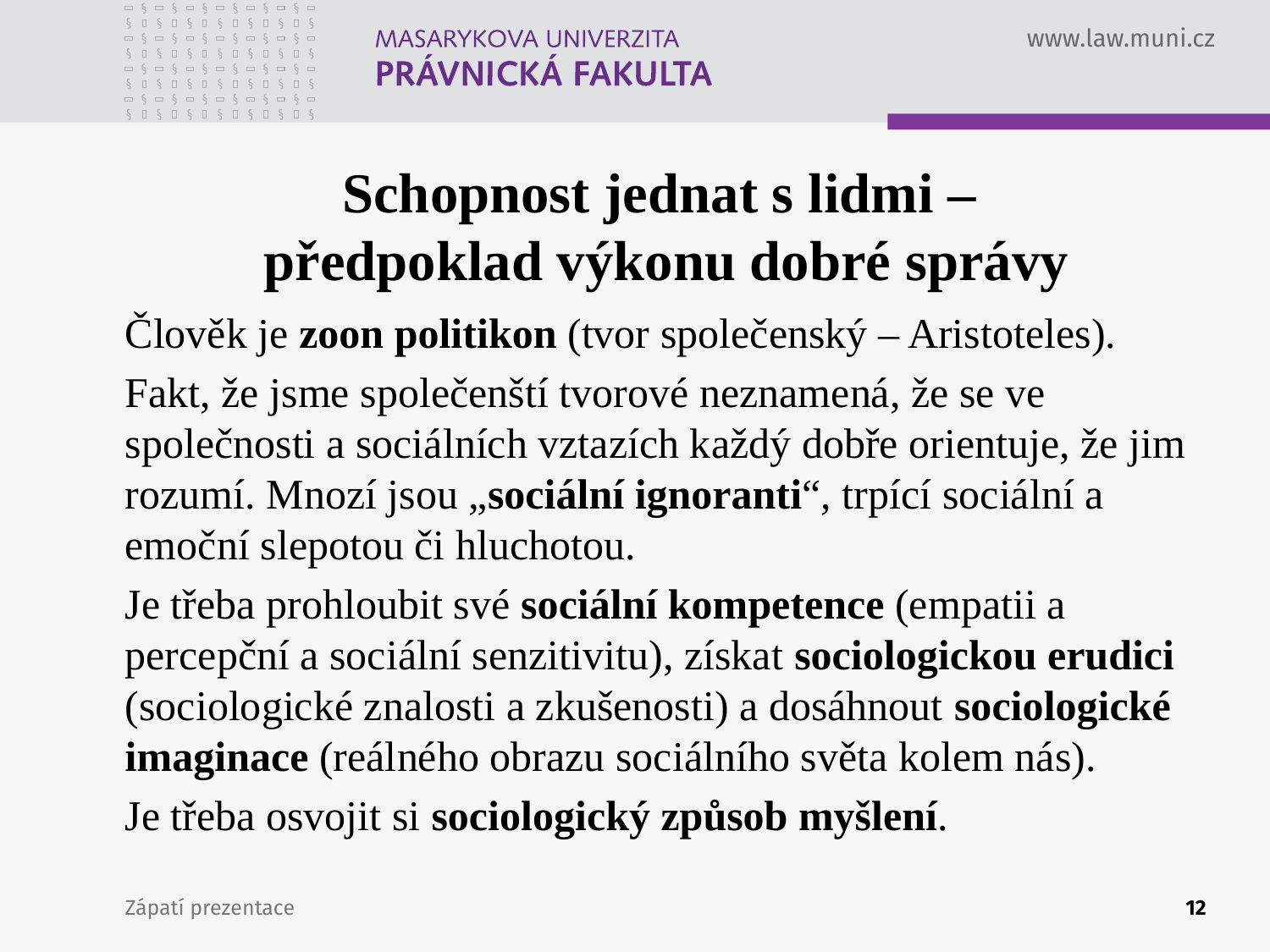

# Schopnost jednat s lidmi – předpoklad výkonu dobré správy
Člověk je zoon politikon (tvor společenský – Aristoteles).
Fakt, že jsme společenští tvorové neznamená, že se ve společnosti a sociálních vztazích každý dobře orientuje, že jim rozumí. Mnozí jsou „sociální ignoranti“, trpící sociální a emoční slepotou či hluchotou.
Je třeba prohloubit své sociální kompetence (empatii a percepční a sociální senzitivitu), získat sociologickou erudici (sociologické znalosti a zkušenosti) a dosáhnout sociologické imaginace (reálného obrazu sociálního světa kolem nás).
Je třeba osvojit si sociologický způsob myšlení.

Zápatí prezentace
12